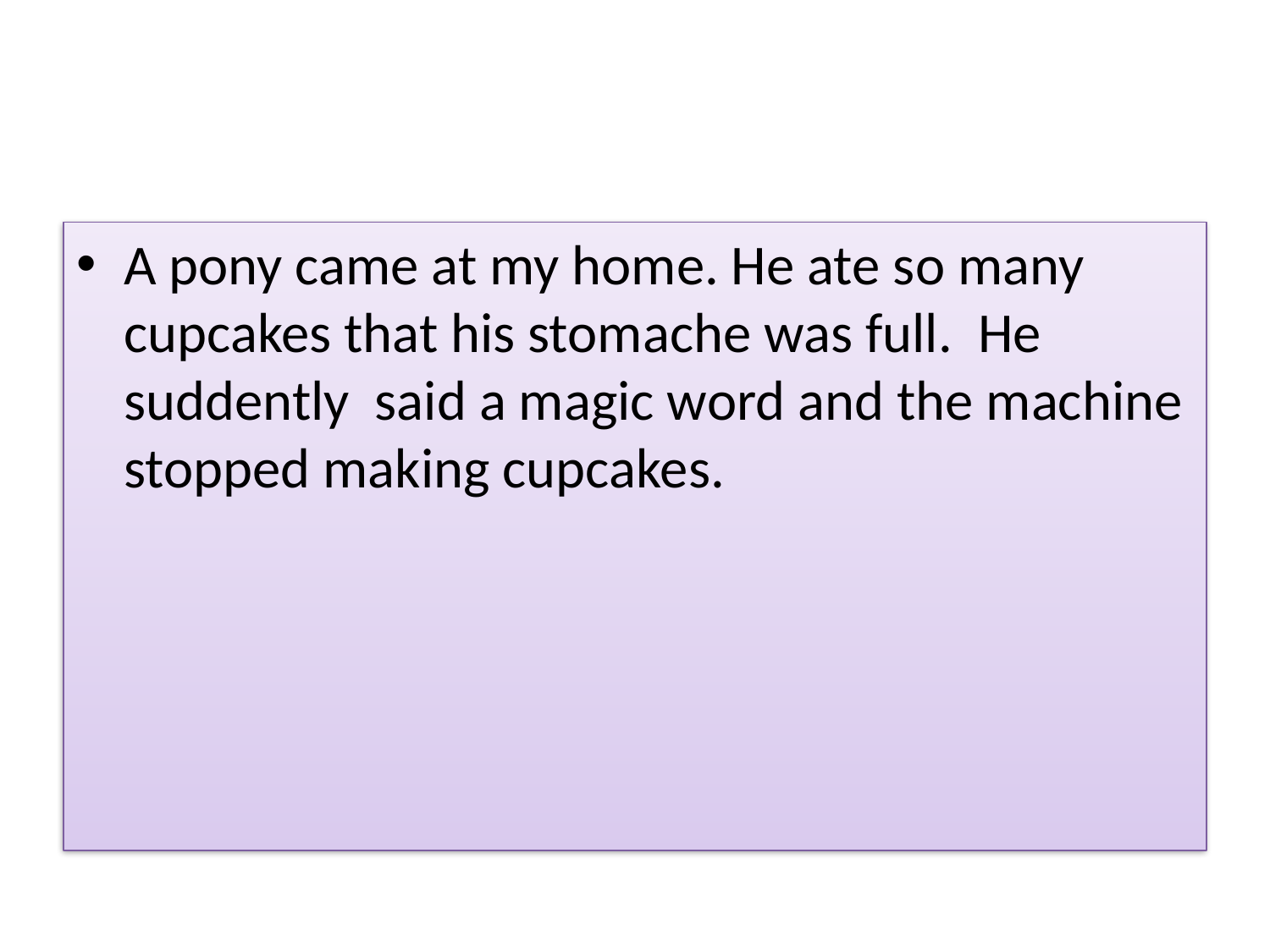

#
A pony came at my home. He ate so many cupcakes that his stomache was full.  He suddently  said a magic word and the machine stopped making cupcakes.